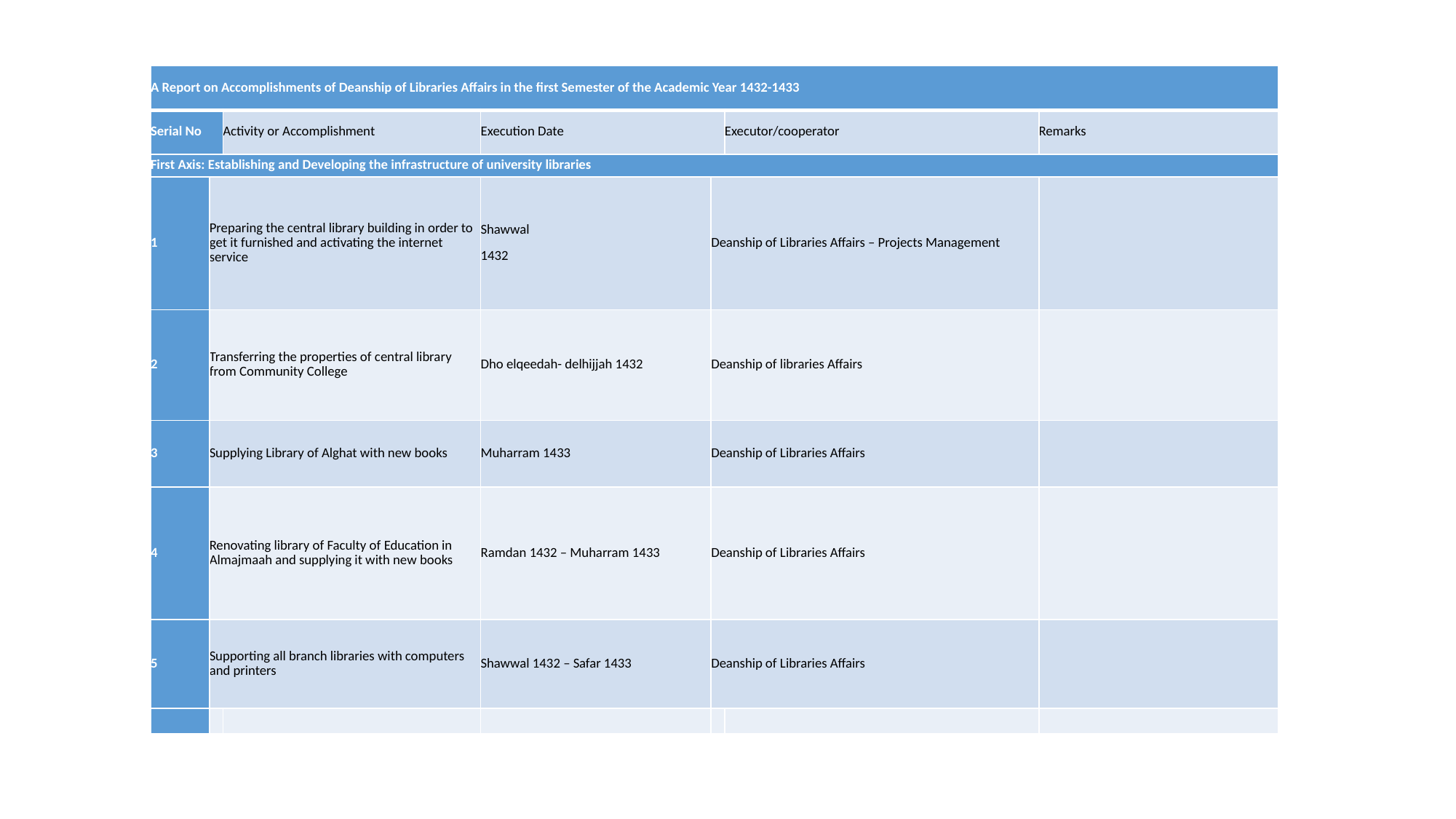

| A Report on Accomplishments of Deanship of Libraries Affairs in the first Semester of the Academic Year 1432-1433 |  |  |  |  |  |  |
| --- | --- | --- | --- | --- | --- | --- |
| Serial No |  | Activity or Accomplishment | Execution Date |  | Executor/cooperator | Remarks |
| First Axis: Establishing and Developing the infrastructure of university libraries |  |  |  |  |  |  |
| 1 | Preparing the central library building in order to get it furnished and activating the internet service |  | Shawwal 1432 | Deanship of Libraries Affairs – Projects Management |  |  |
| 2 | Transferring the properties of central library from Community College |  | Dho elqeedah- delhijjah 1432 | Deanship of libraries Affairs |  |  |
| 3 | Supplying Library of Alghat with new books |  | Muharram 1433 | Deanship of Libraries Affairs |  |  |
| 4 | Renovating library of Faculty of Education in Almajmaah and supplying it with new books |  | Ramdan 1432 – Muharram 1433 | Deanship of Libraries Affairs |  |  |
| 5 | Supporting all branch libraries with computers and printers |  | Shawwal 1432 – Safar 1433 | Deanship of Libraries Affairs |  |  |
|  |  |  |  |  |  |  |